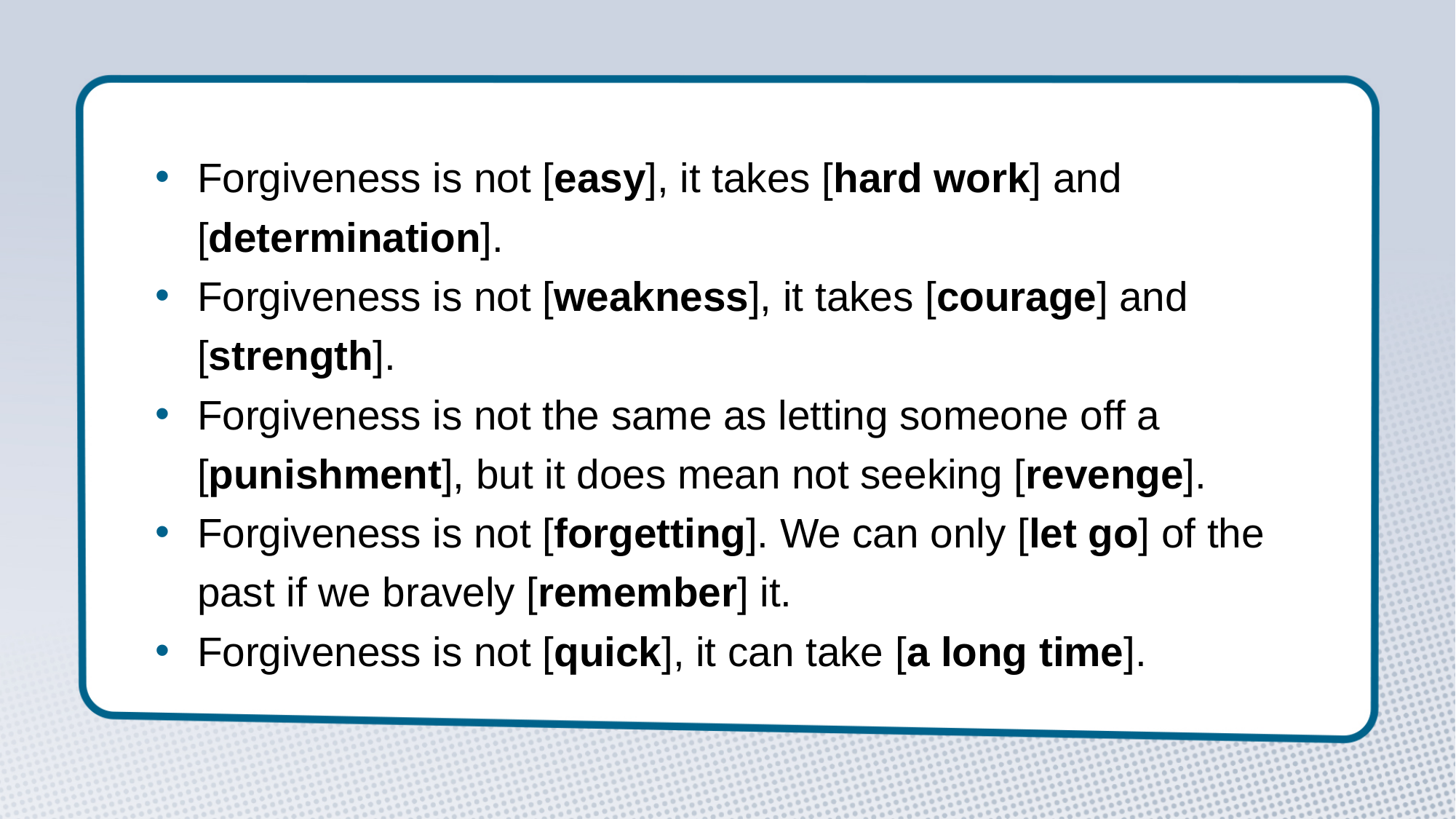

Forgiveness is not [easy], it takes [hard work] and [determination].
Forgiveness is not [weakness], it takes [courage] and [strength].
Forgiveness is not the same as letting someone off a [punishment], but it does mean not seeking [revenge].
Forgiveness is not [forgetting]. We can only [let go] of the past if we bravely [remember] it.
Forgiveness is not [quick], it can take [a long time].